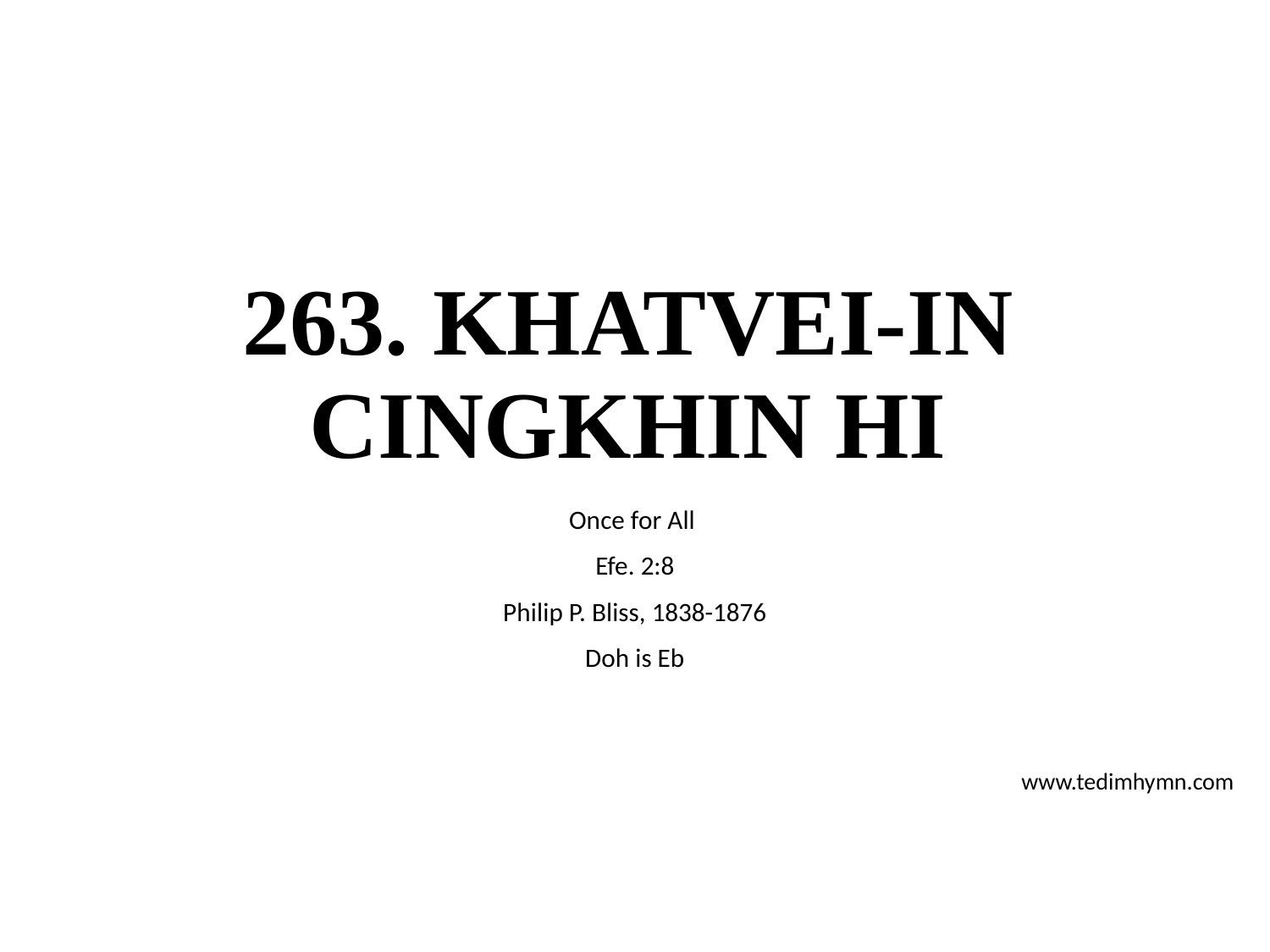

# 263. KHATVEI-IN CINGKHIN HI
Once for All
Efe. 2:8
Philip P. Bliss, 1838-1876
Doh is Eb
www.tedimhymn.com